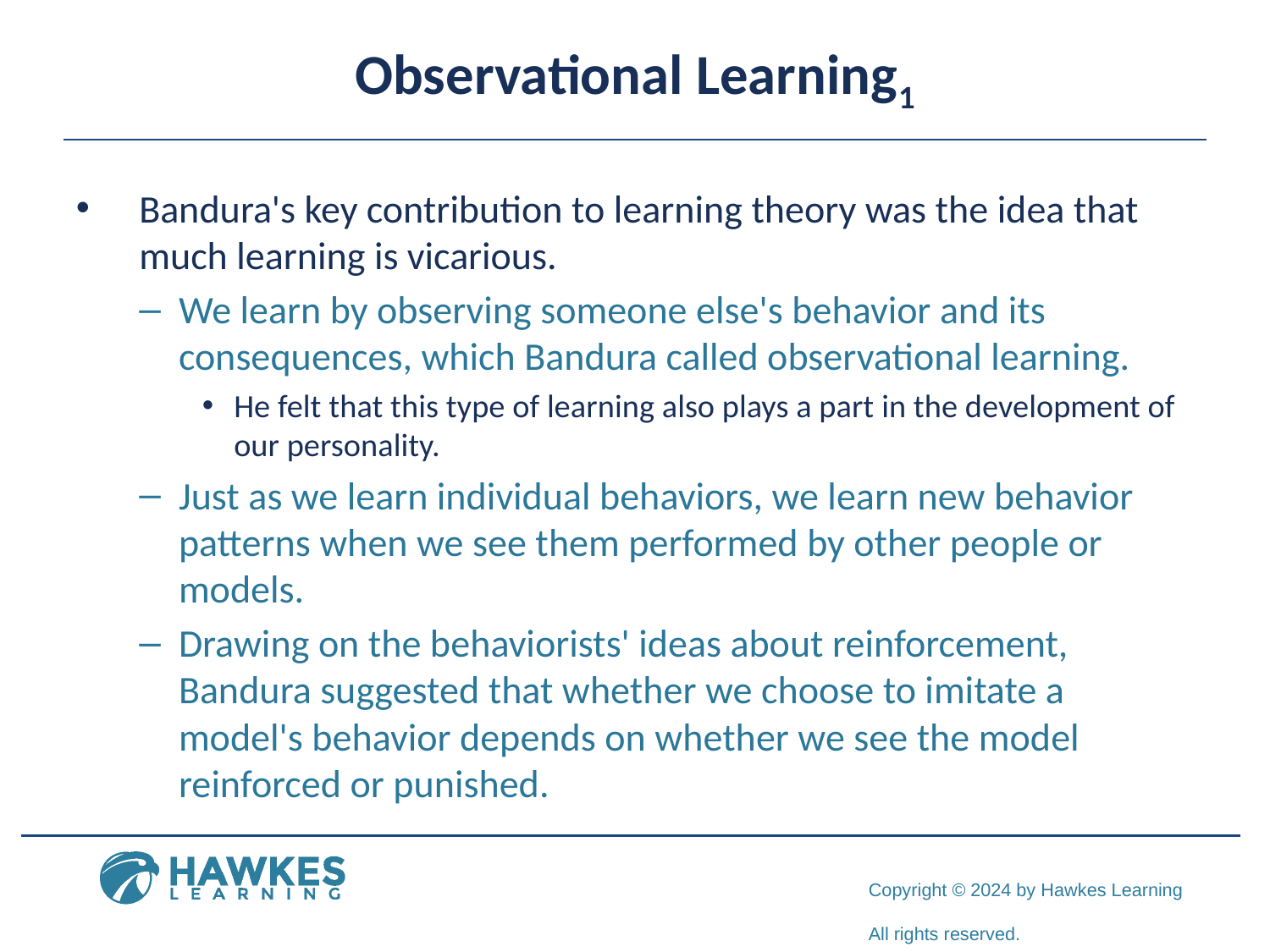

# Observational Learning1
Bandura's key contribution to learning theory was the idea that much learning is vicarious.
We learn by observing someone else's behavior and its consequences, which Bandura called observational learning.
He felt that this type of learning also plays a part in the development of our personality.
Just as we learn individual behaviors, we learn new behavior patterns when we see them performed by other people or models.
Drawing on the behaviorists' ideas about reinforcement, Bandura suggested that whether we choose to imitate a model's behavior depends on whether we see the model reinforced or punished.